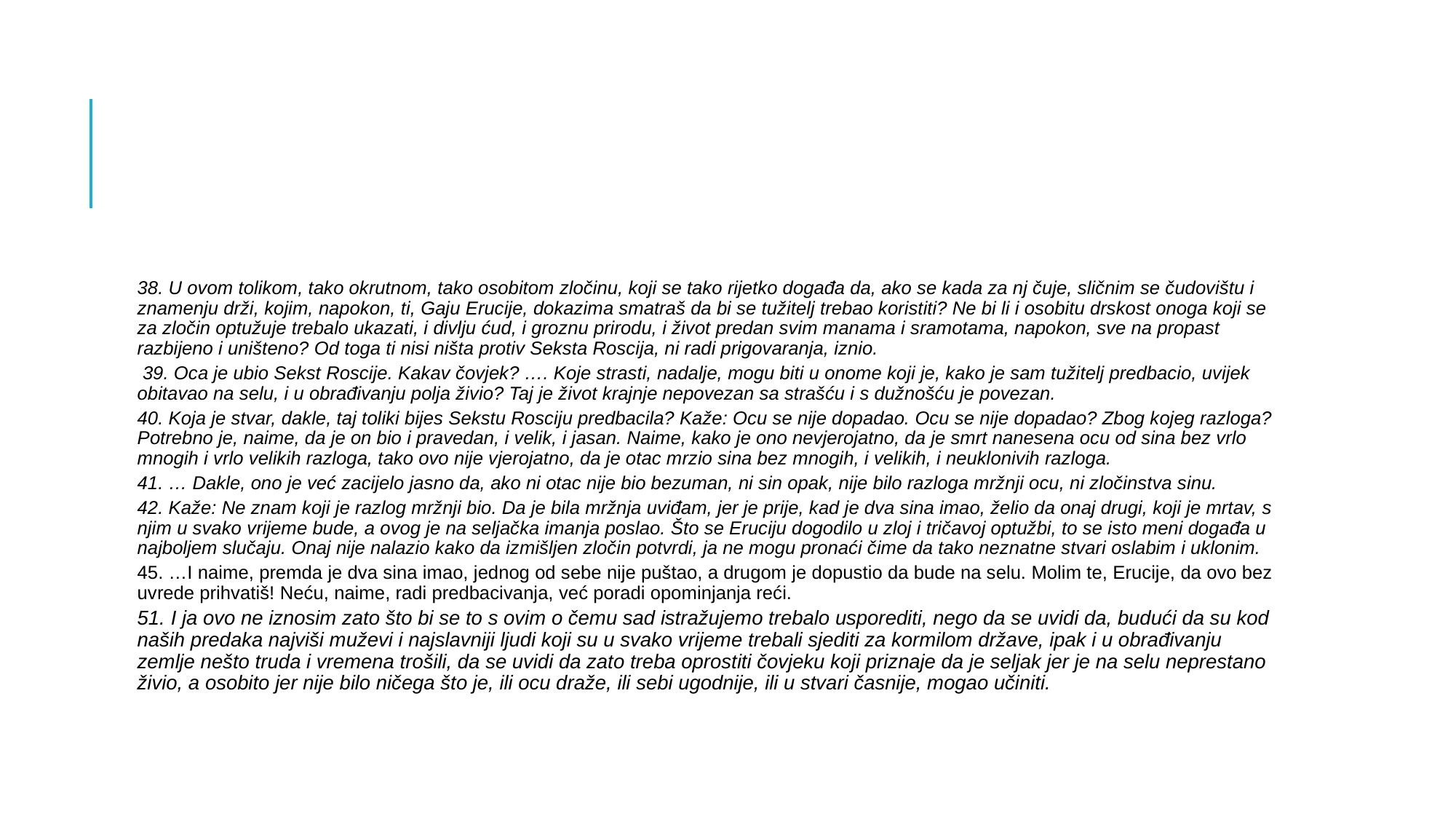

#
38. U ovom tolikom, tako okrutnom, tako osobitom zločinu, koji se tako rijetko događa da, ako se kada za nj čuje, sličnim se čudovištu i znamenju drži, kojim, napokon, ti, Gaju Erucije, dokazima smatraš da bi se tužitelj trebao koristiti? Ne bi li i osobitu drskost onoga koji se za zločin optužuje trebalo ukazati, i divlju ćud, i groznu prirodu, i život predan svim manama i sramotama, napokon, sve na propast razbijeno i uništeno? Od toga ti nisi ništa protiv Seksta Roscija, ni radi prigovaranja, iznio.
 39. Oca je ubio Sekst Roscije. Kakav čovjek? …. Koje strasti, nadalje, mogu biti u onome koji je, kako je sam tužitelj predbacio, uvijek obitavao na selu, i u obrađivanju polja živio? Taj je život krajnje nepovezan sa strašću i s dužnošću je povezan.
40. Koja je stvar, dakle, taj toliki bijes Sekstu Rosciju predbacila? Kaže: Ocu se nije dopadao. Ocu se nije dopadao? Zbog kojeg razloga? Potrebno je, naime, da je on bio i pravedan, i velik, i jasan. Naime, kako je ono nevjerojatno, da je smrt nanesena ocu od sina bez vrlo mnogih i vrlo velikih razloga, tako ovo nije vjerojatno, da je otac mrzio sina bez mnogih, i velikih, i neuklonivih razloga.
41. … Dakle, ono je već zacijelo jasno da, ako ni otac nije bio bezuman, ni sin opak, nije bilo razloga mržnji ocu, ni zločinstva sinu.
42. Kaže: Ne znam koji je razlog mržnji bio. Da je bila mržnja uviđam, jer je prije, kad je dva sina imao, želio da onaj drugi, koji je mrtav, s njim u svako vrijeme bude, a ovog je na seljačka imanja poslao. Što se Eruciju dogodilo u zloj i tričavoj optužbi, to se isto meni događa u najboljem slučaju. Onaj nije nalazio kako da izmišljen zločin potvrdi, ja ne mogu pronaći čime da tako neznatne stvari oslabim i uklonim.
45. …I naime, premda je dva sina imao, jednog od sebe nije puštao, a drugom je dopustio da bude na selu. Molim te, Erucije, da ovo bez uvrede prihvatiš! Neću, naime, radi predbacivanja, već poradi opominjanja reći.
51. I ja ovo ne iznosim zato što bi se to s ovim o čemu sad istražujemo trebalo usporediti, nego da se uvidi da, budući da su kod naših predaka najviši muževi i najslavniji ljudi koji su u svako vrijeme trebali sjediti za kormilom države, ipak i u obrađivanju zemlje nešto truda i vremena trošili, da se uvidi da zato treba oprostiti čovjeku koji priznaje da je seljak jer je na selu neprestano živio, a osobito jer nije bilo ničega što je, ili ocu draže, ili sebi ugodnije, ili u stvari časnije, mogao učiniti.